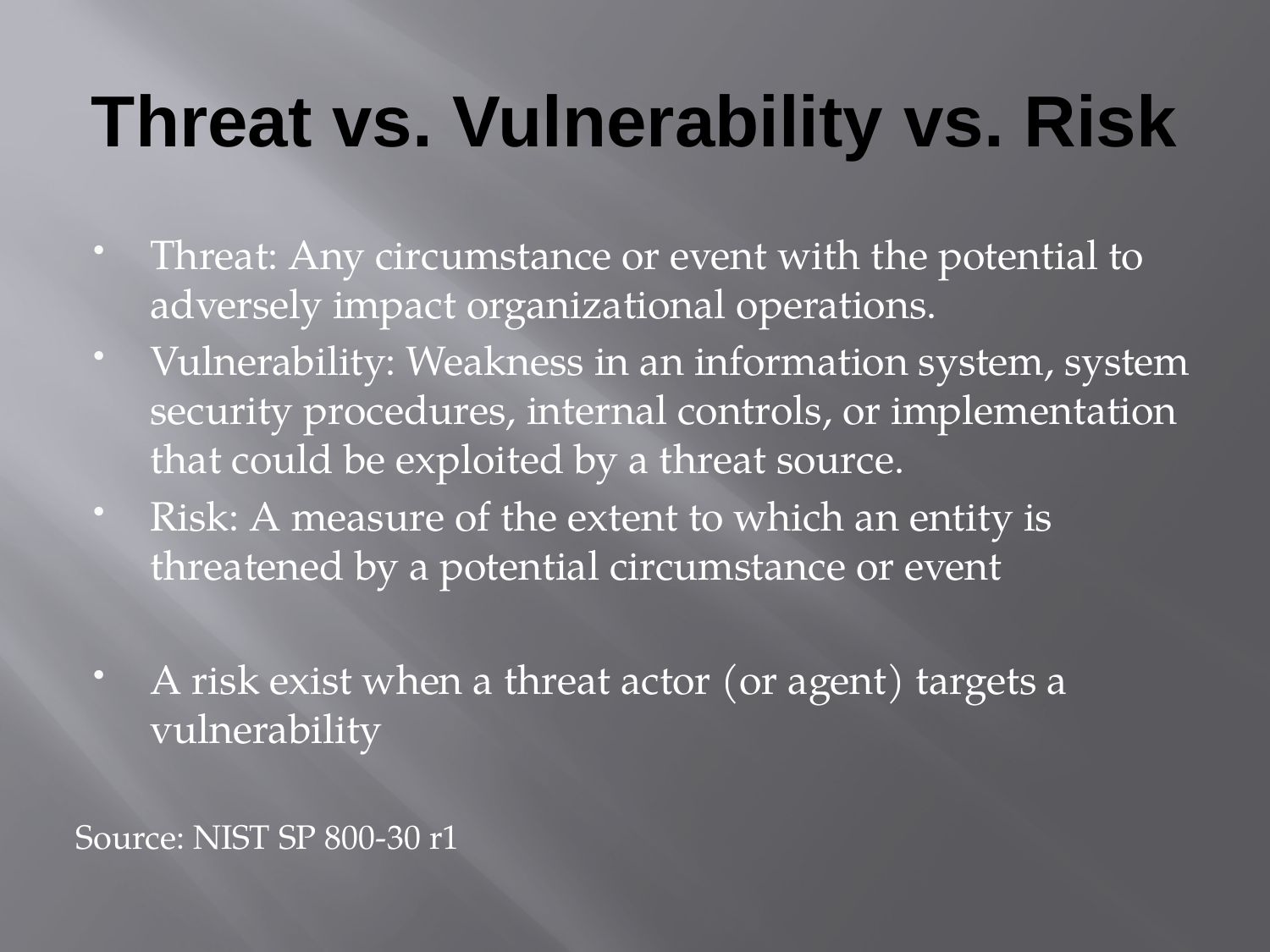

# Threat vs. Vulnerability vs. Risk
Threat: Any circumstance or event with the potential to adversely impact organizational operations.
Vulnerability: Weakness in an information system, system security procedures, internal controls, or implementation that could be exploited by a threat source.
Risk: A measure of the extent to which an entity is threatened by a potential circumstance or event

A risk exist when a threat actor (or agent) targets a vulnerability

Source: NIST SP 800-30 r1